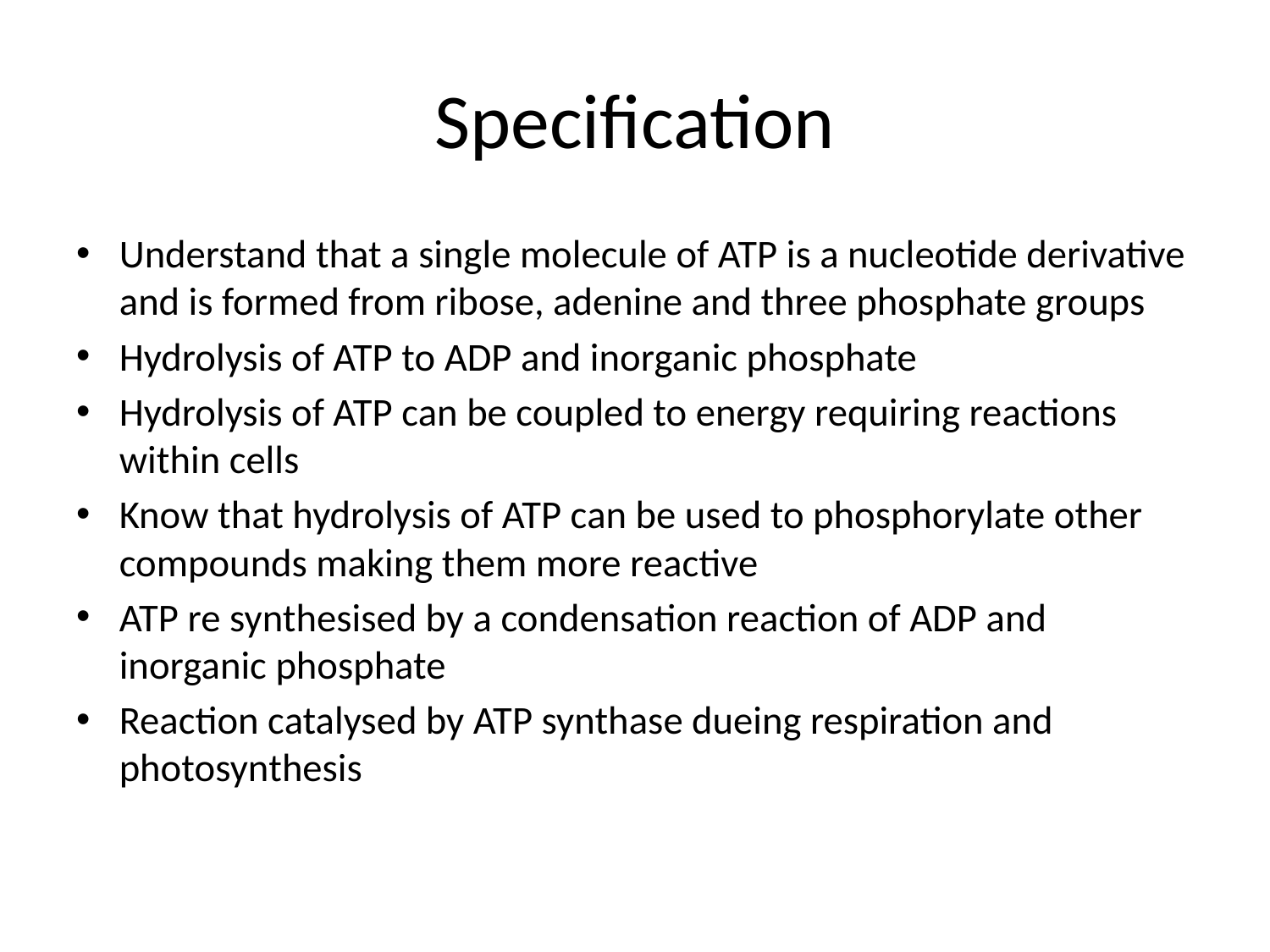

# Specification
Understand that a single molecule of ATP is a nucleotide derivative and is formed from ribose, adenine and three phosphate groups
Hydrolysis of ATP to ADP and inorganic phosphate
Hydrolysis of ATP can be coupled to energy requiring reactions within cells
Know that hydrolysis of ATP can be used to phosphorylate other compounds making them more reactive
ATP re synthesised by a condensation reaction of ADP and inorganic phosphate
Reaction catalysed by ATP synthase dueing respiration and photosynthesis